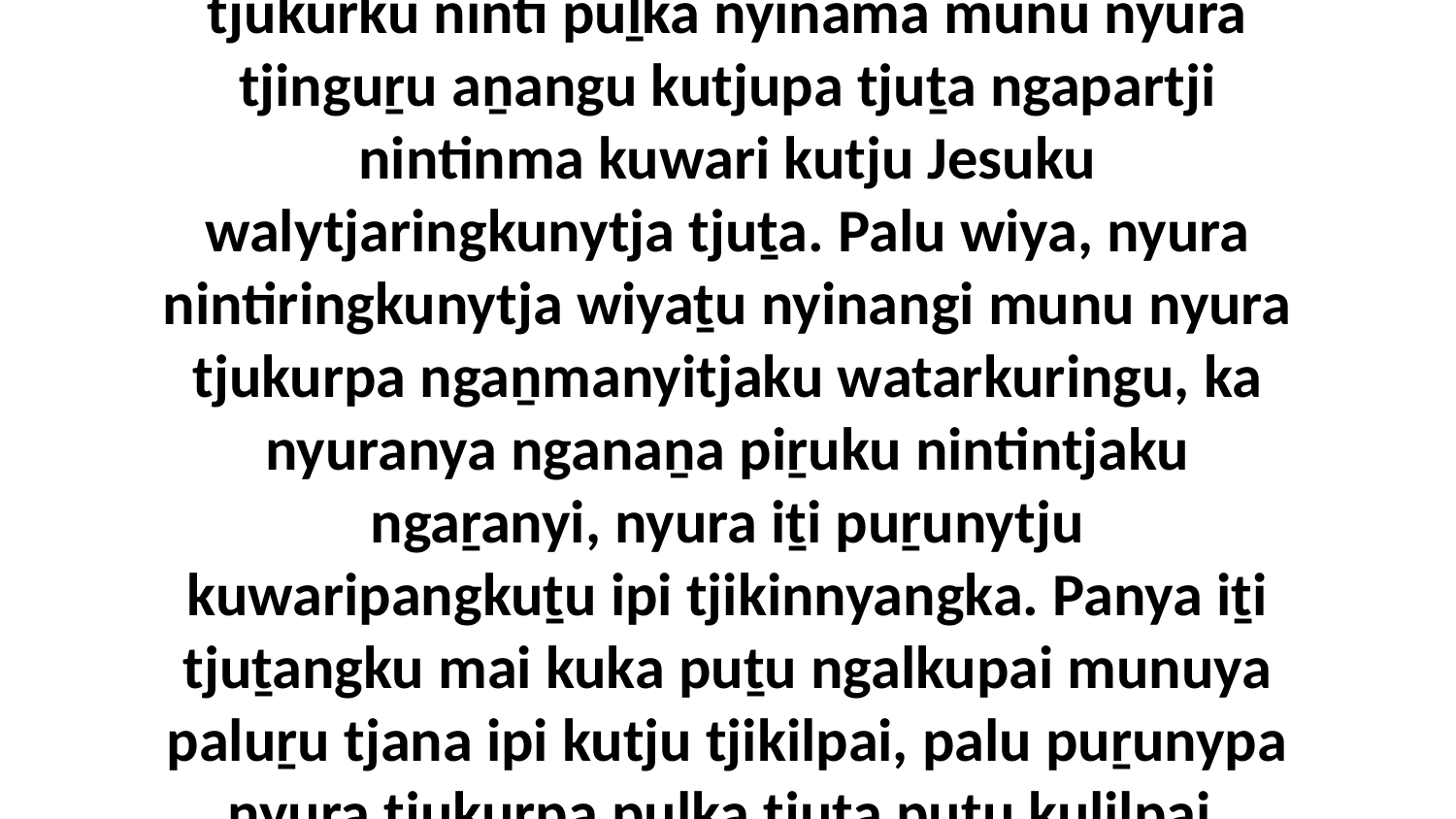

12 Nyura ngaṉmanypa Godaku walytjaringu munu kuwari nyura tjinguṟu palumpa tjukurku ninti puḻka nyinama munu nyura tjinguṟu aṉangu kutjupa tjuṯa ngapartji nintinma kuwari kutju Jesuku walytjaringkunytja tjuṯa. Palu wiya, nyura nintiringkunytja wiyaṯu nyinangi munu nyura tjukurpa ngaṉmanyitjaku watarkuringu, ka nyuranya nganaṉa piṟuku nintintjaku ngaṟanyi, nyura iṯi puṟunytju kuwaripangkuṯu ipi tjikinnyangka. Panya iṯi tjuṯangku mai kuka puṯu ngalkupai munuya paluṟu tjana ipi kutju tjikilpai, palu puṟunypa nyura tjukurpa puḻka tjuṯa puṯu kulilpai, munu nyura tjukurpa panya ngaṉmanyitja utitja tjuṯa kutju tiṯutjarangku kulilpai.